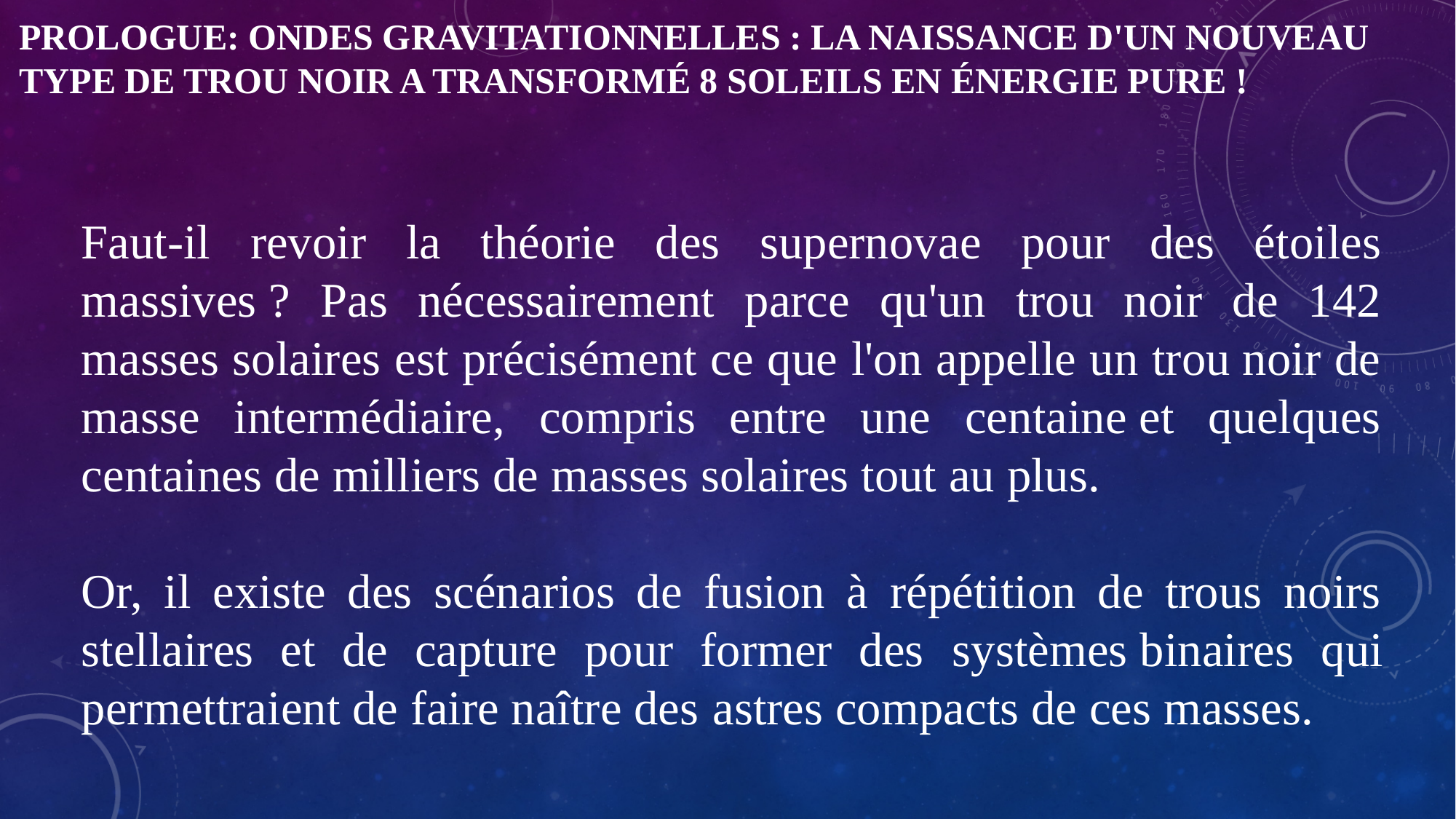

# Prologue: Ondes gravitationnelles : la naissance d'un nouveau type de trou noir a transformé 8 soleils en énergie pure !
Faut-il revoir la théorie des supernovae pour des étoiles massives ? Pas nécessairement parce qu'un trou noir de 142 masses solaires est précisément ce que l'on appelle un trou noir de masse intermédiaire, compris entre une centaine et quelques centaines de milliers de masses solaires tout au plus.

Or, il existe des scénarios de fusion à répétition de trous noirs stellaires et de capture pour former des systèmes binaires qui permettraient de faire naître des astres compacts de ces masses.